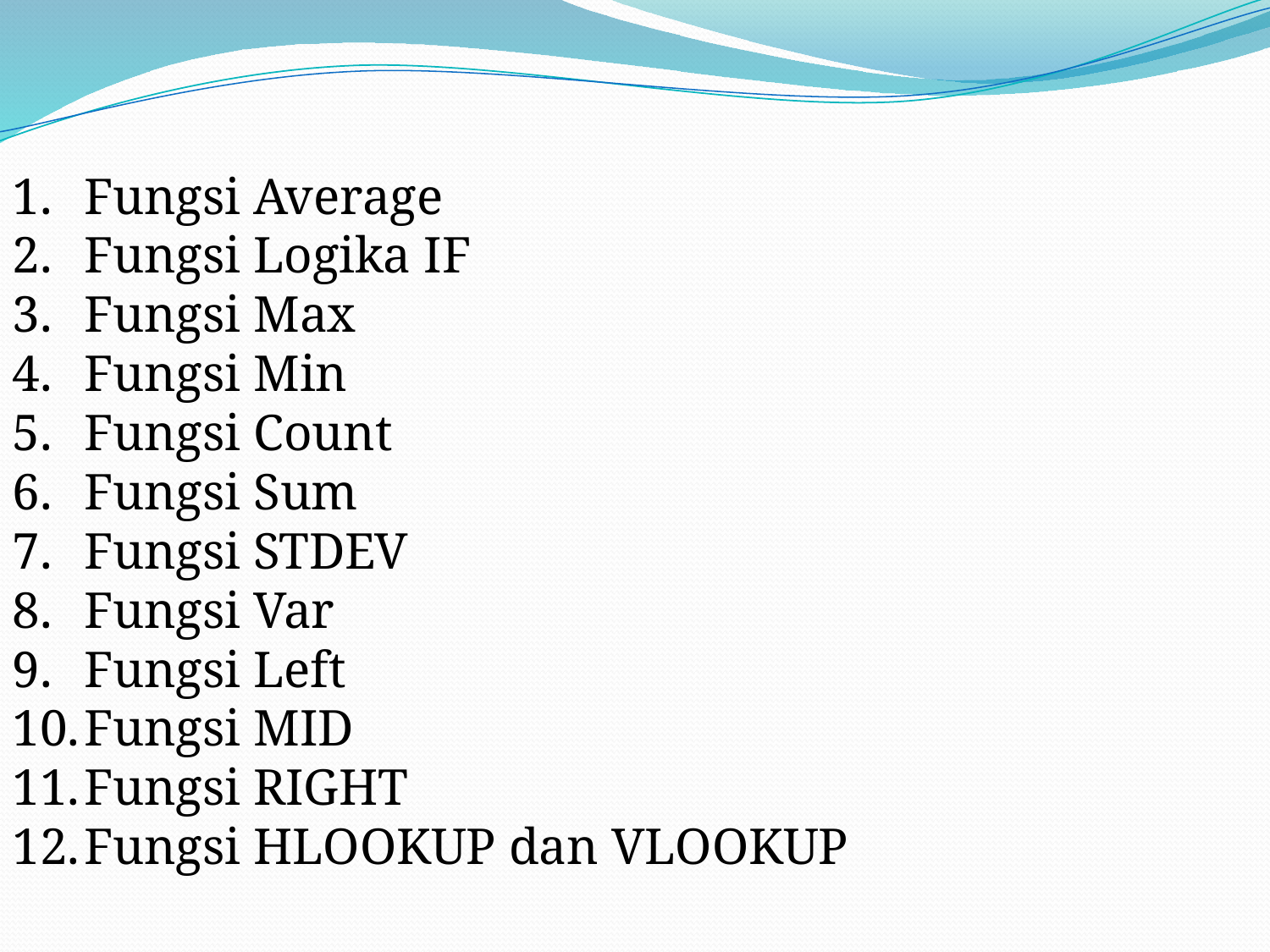

Fungsi Average
Fungsi Logika IF
Fungsi Max
Fungsi Min
Fungsi Count
Fungsi Sum
Fungsi STDEV
Fungsi Var
Fungsi Left
Fungsi MID
Fungsi RIGHT
Fungsi HLOOKUP dan VLOOKUP